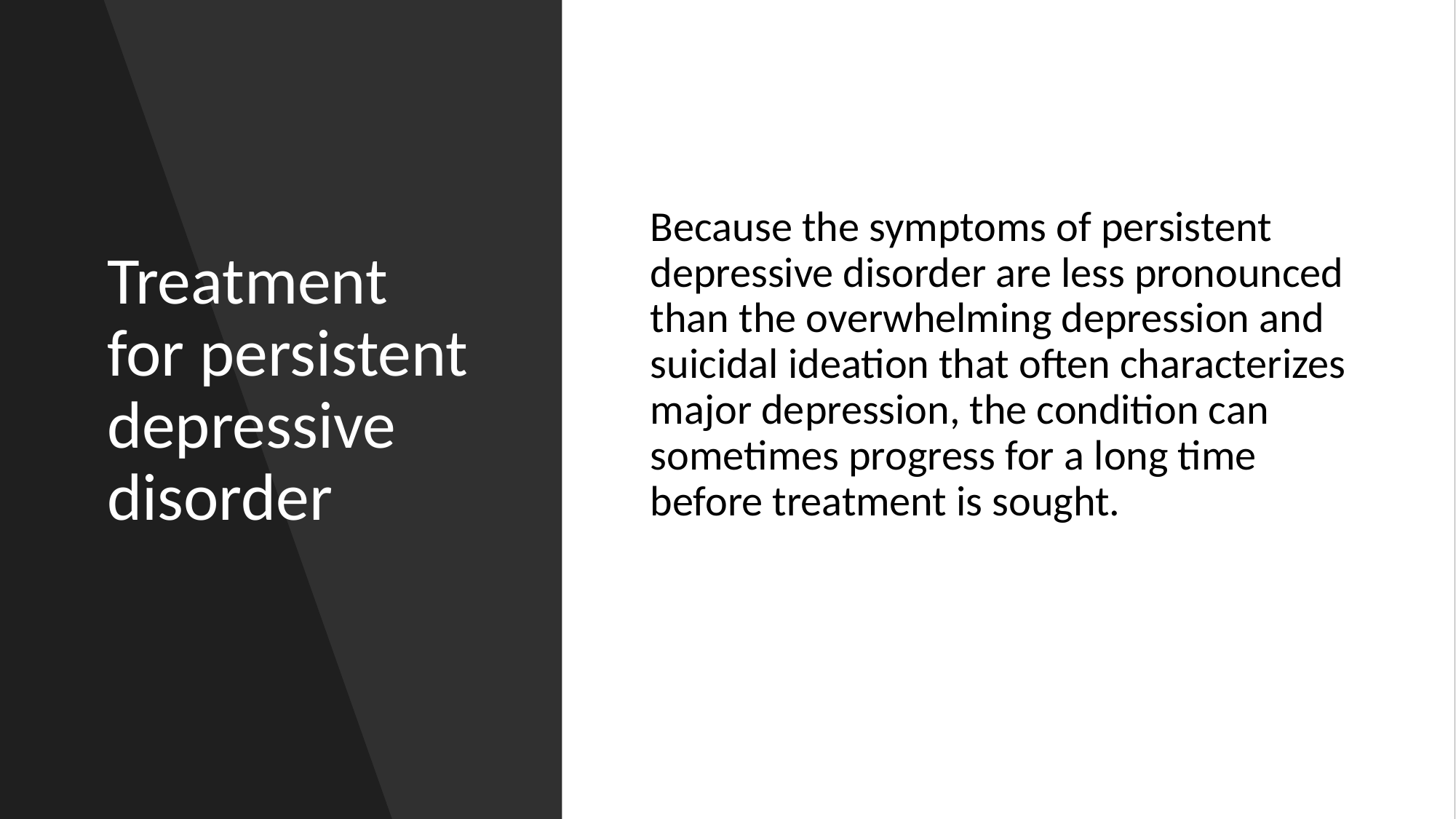

# Treatment for persistent depressive disorder
Because the symptoms of persistent depressive disorder are less pronounced than the overwhelming depression and suicidal ideation that often characterizes major depression, the condition can sometimes progress for a long time before treatment is sought.